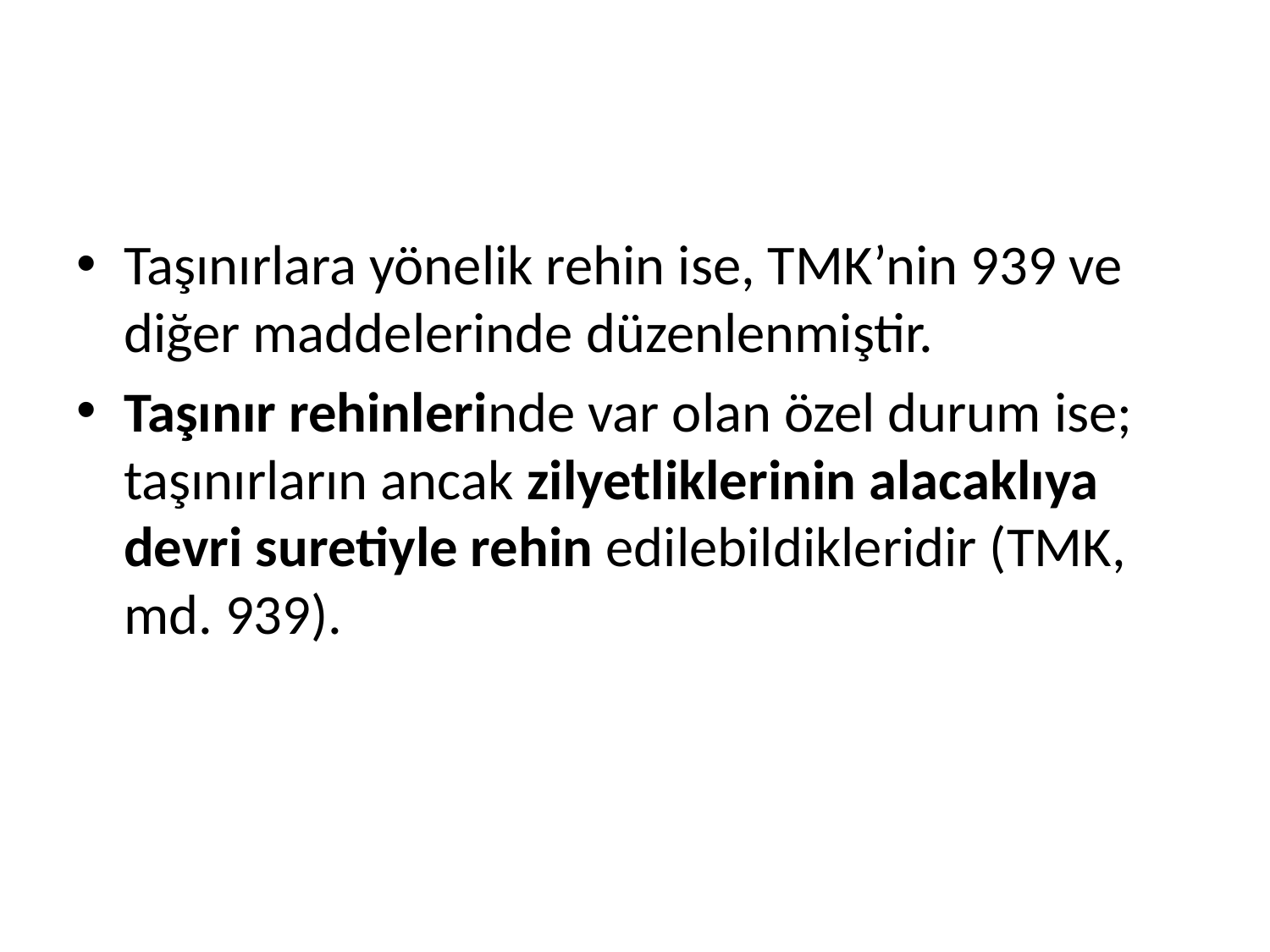

#
Taşınırlara yönelik rehin ise, TMK’nin 939 ve diğer maddelerinde düzenlenmiştir.
Taşınır rehinlerinde var olan özel durum ise; taşınırların ancak zilyetliklerinin alacaklıya devri suretiyle rehin edilebildikleridir (TMK, md. 939).